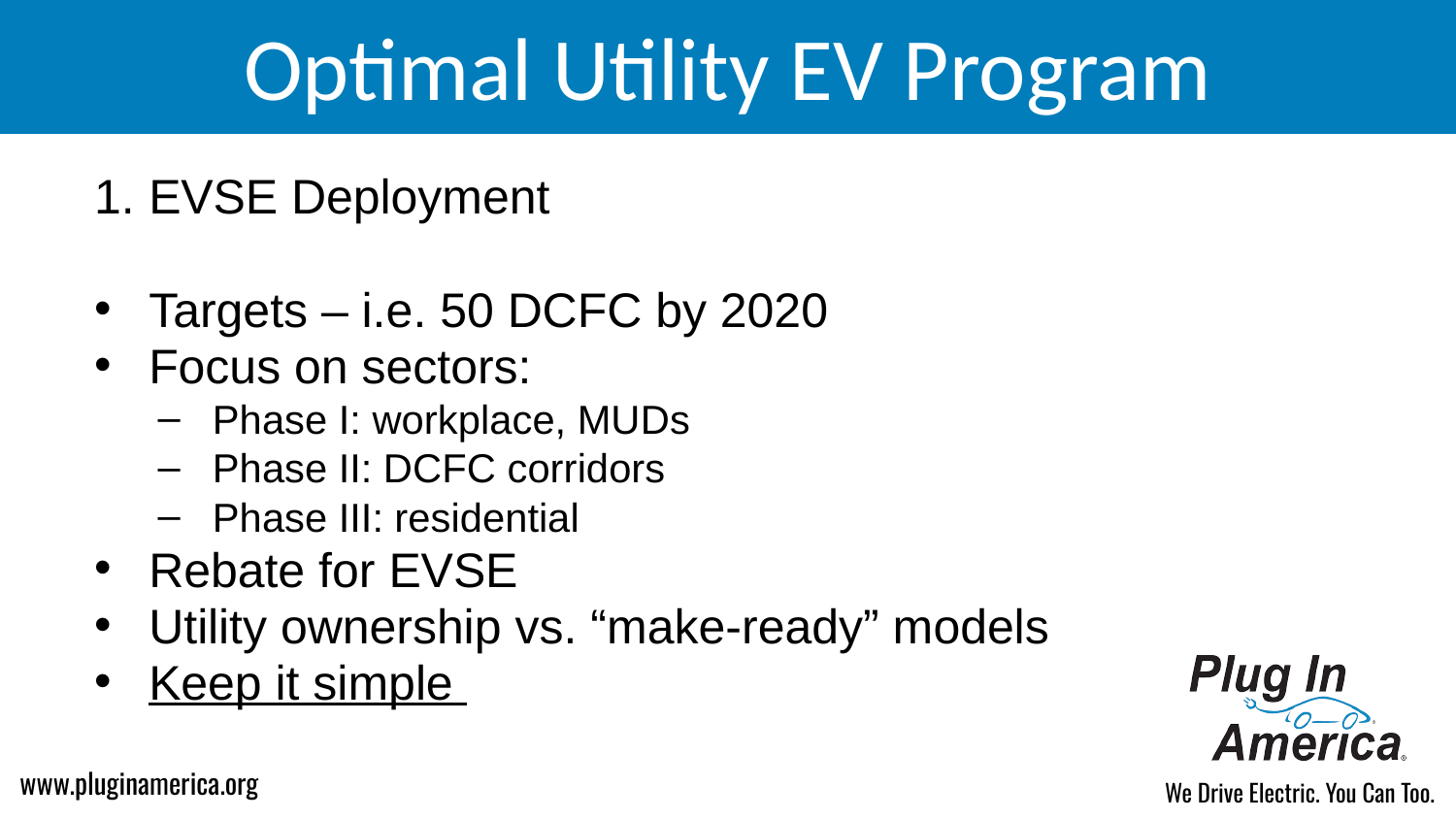

# Optimal Utility EV Program
EVSE Deployment

Targets – i.e. 50 DCFC by 2020
Focus on sectors:
Phase I: workplace, MUDs
Phase II: DCFC corridors
Phase III: residential
Rebate for EVSE
Utility ownership vs. “make-ready” models
Keep it simple